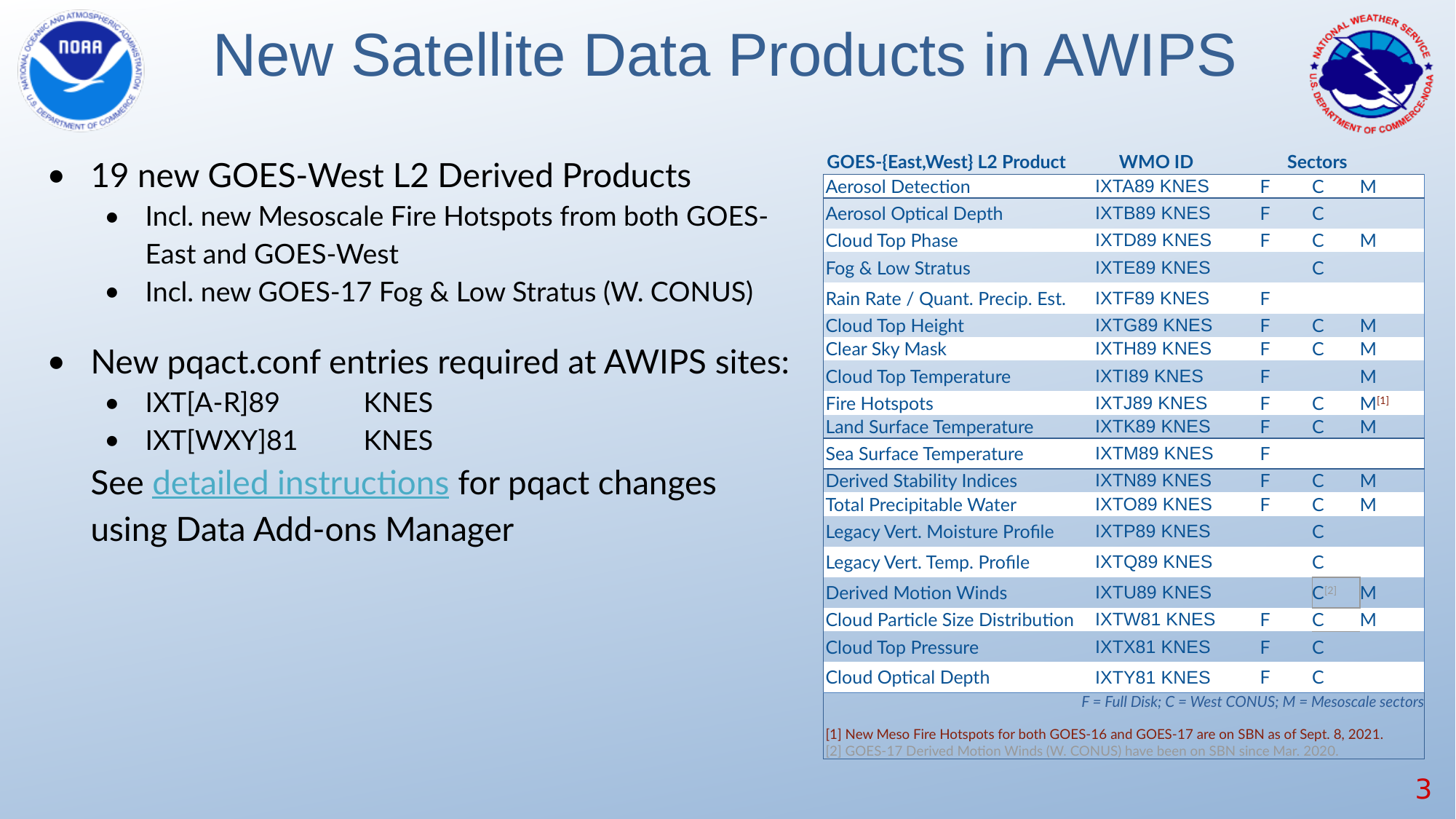

# New Satellite Data Products in AWIPS
19 new GOES-West L2 Derived Products
Incl. new Mesoscale Fire Hotspots from both GOES-East and GOES-West
Incl. new GOES-17 Fog & Low Stratus (W. CONUS)
New pqact.conf entries required at AWIPS sites:
IXT[A-R]89   	KNES
IXT[WXY]81	KNES
See detailed instructions for pqact changes using Data Add-ons Manager
| GOES-{East,West} L2 Product | WMO ID | Sectors |  |  |
| --- | --- | --- | --- | --- |
| Aerosol Detection | IXTA89 KNES | F | C | M |
| Aerosol Optical Depth | IXTB89 KNES | F | C |  |
| Cloud Top Phase | IXTD89 KNES | F | C | M |
| Fog & Low Stratus | IXTE89 KNES |  | C |  |
| Rain Rate / Quant. Precip. Est. | IXTF89 KNES | F |  |  |
| Cloud Top Height | IXTG89 KNES | F | C | M |
| Clear Sky Mask | IXTH89 KNES | F | C | M |
| Cloud Top Temperature | IXTI89 KNES | F |  | M |
| Fire Hotspots | IXTJ89 KNES | F | C | M[1] |
| Land Surface Temperature | IXTK89 KNES | F | C | M |
| Sea Surface Temperature | IXTM89 KNES | F |  |  |
| Derived Stability Indices | IXTN89 KNES | F | C | M |
| Total Precipitable Water | IXTO89 KNES | F | C | M |
| Legacy Vert. Moisture Profile | IXTP89 KNES |  | C |  |
| Legacy Vert. Temp. Profile | IXTQ89 KNES |  | C |  |
| Derived Motion Winds | IXTU89 KNES |  | C[2] | M |
| Cloud Particle Size Distribution | IXTW81 KNES | F | C | M |
| Cloud Top Pressure | IXTX81 KNES | F | C |  |
| Cloud Optical Depth | IXTY81 KNES | F | C |  |
| F = Full Disk; C = West CONUS; M = Mesoscale sectors [1] New Meso Fire Hotspots for both GOES-16 and GOES-17 are on SBN as of Sept. 8, 2021. [2] GOES-17 Derived Motion Winds (W. CONUS) have been on SBN since Mar. 2020. |  |  |  |  |
3